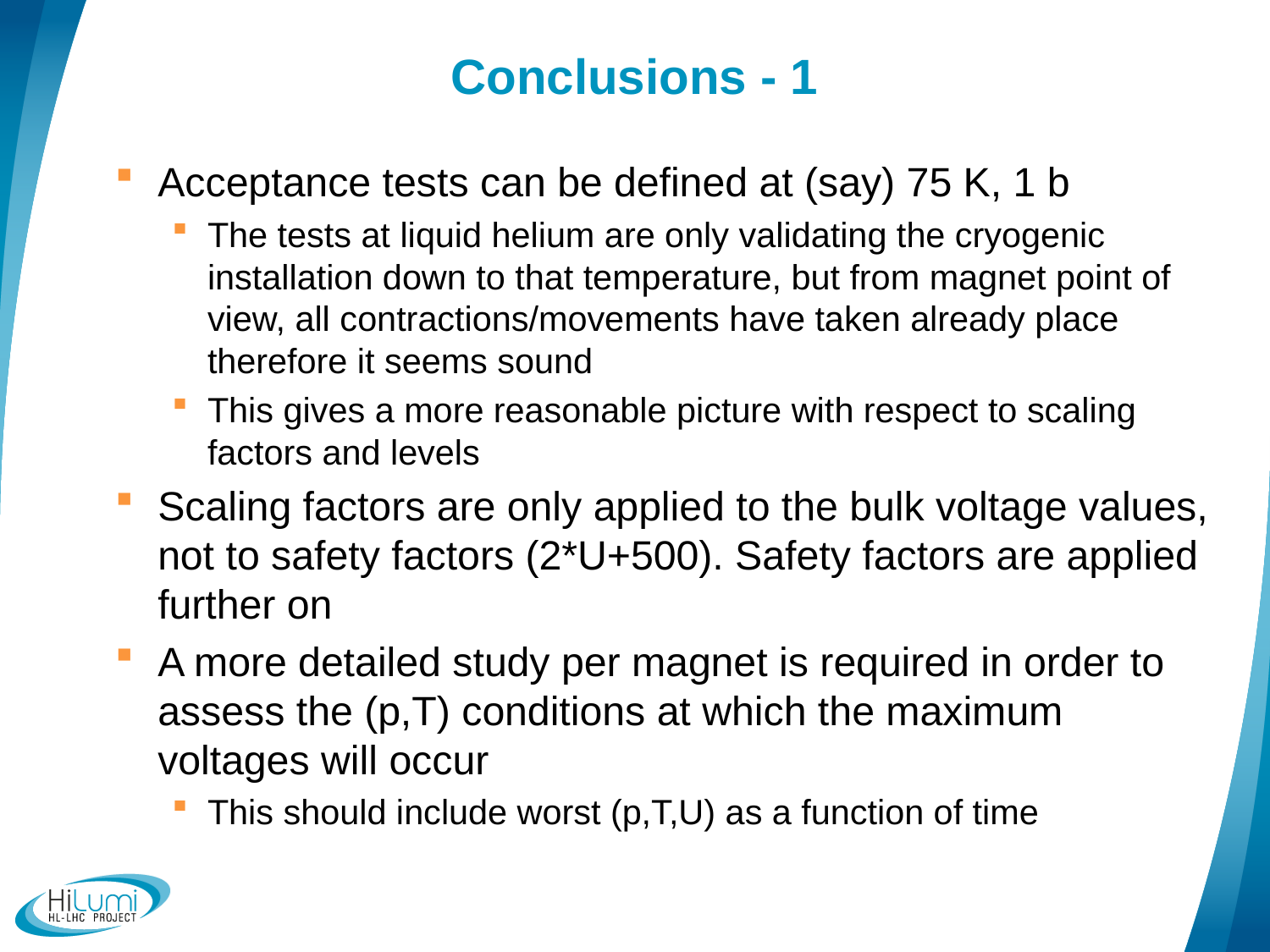

# Conclusions - 1
Acceptance tests can be defined at (say) 75 K, 1 b
The tests at liquid helium are only validating the cryogenic installation down to that temperature, but from magnet point of view, all contractions/movements have taken already place therefore it seems sound
This gives a more reasonable picture with respect to scaling factors and levels
Scaling factors are only applied to the bulk voltage values, not to safety factors (2*U+500). Safety factors are applied further on
A more detailed study per magnet is required in order to assess the (p,T) conditions at which the maximum voltages will occur
This should include worst (p,T,U) as a function of time